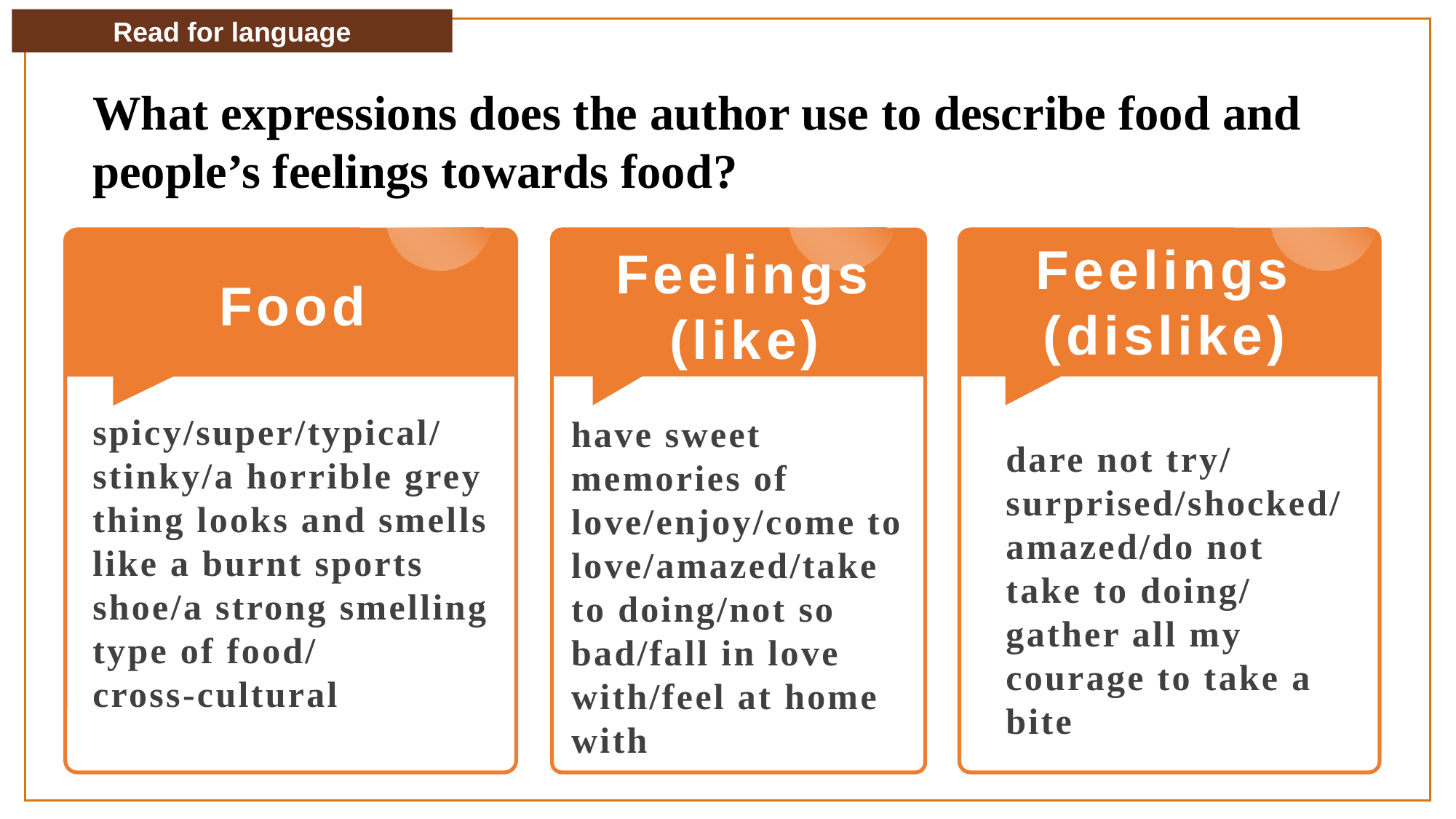

Read for language

What expressions does the author use to describe food and people’s feelings towards food?

Feelings (dislike)

Food
Feelings(like)
spicy/super/typical/
stinky/a horrible grey thing looks and smells like a burnt sports shoe/a strong smelling type of food/
cross-cultural

have sweet memories of love/enjoy/come to love/amazed/take to doing/not so bad/fall in love with/feel at home with
dare not try/  surprised/shocked/amazed/do not take to doing/ gather all my courage to take a  bite
DISH DISPLAY
DISH DISPLAY
Mercury is the closest planet to the Sun and the smallest one in the Solar System—it’s only a bit larger than our Moon. The planet’s name has nothing to do with the liquid metal,
Mercury is the closest planet to the Sun and the smallest one in the Solar System—it’s only a bit larger than our Moon. The planet’s name has nothing to do with the liquid metal,